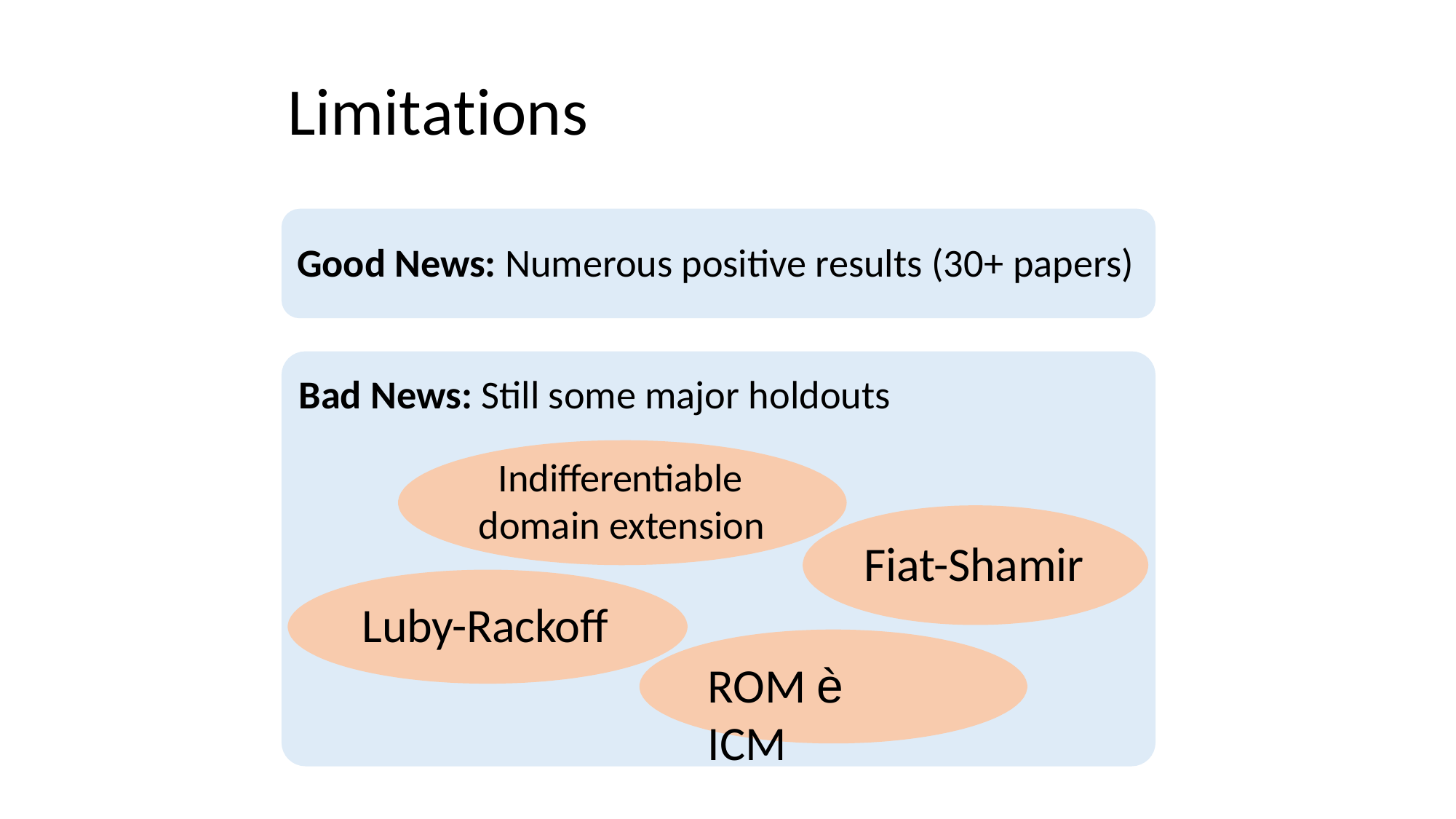

# Limitations

Good News: Numerous positive results (30+ papers)

Bad News: Still some major holdouts

Indifferentiable  domain extension

Fiat-Shamir

Luby-Rackoff
ROM è ICM